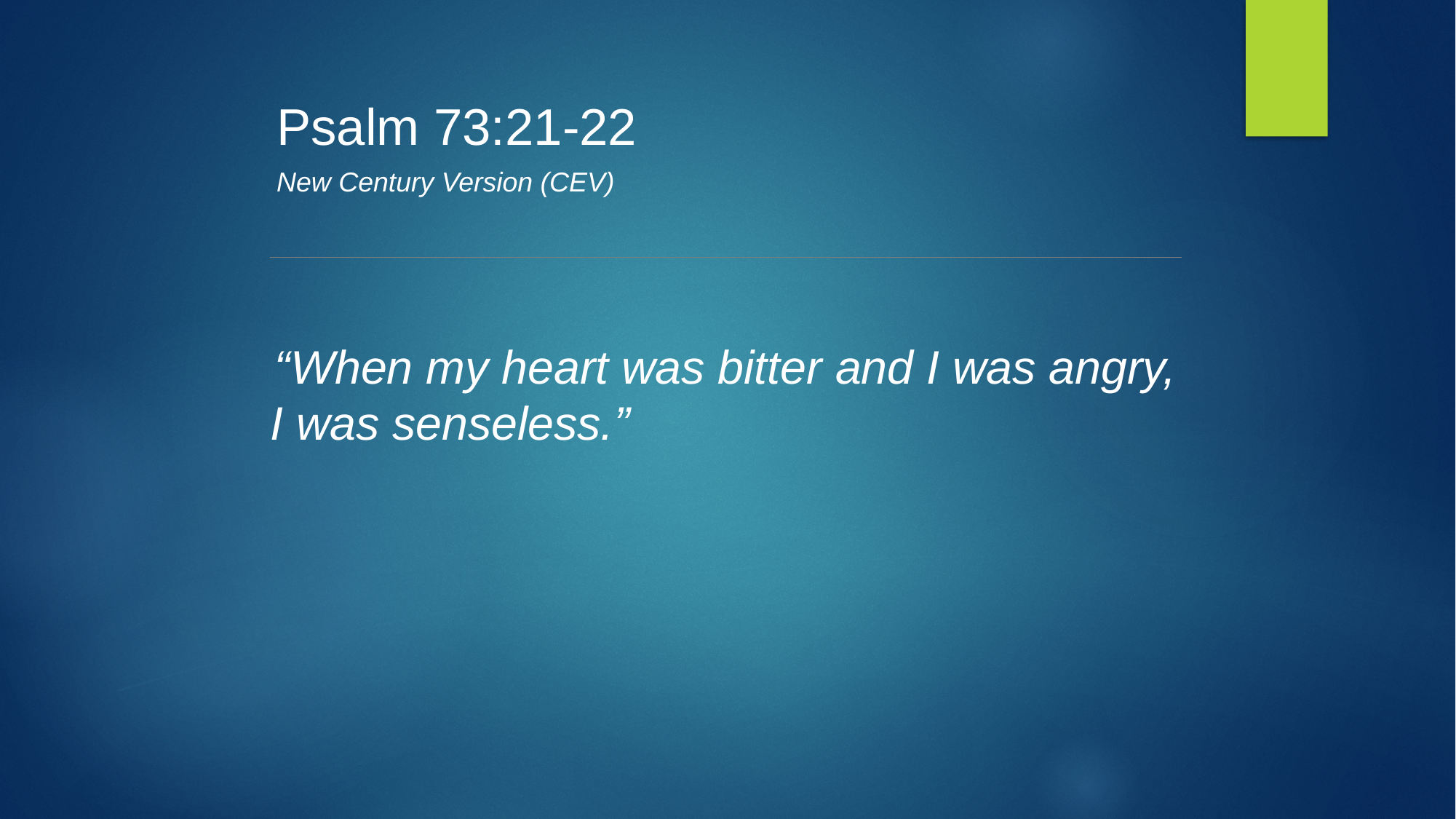

Psalm 73:21-22
New Century Version (CEV)

“When my heart was bitter and I was angry, I was senseless.”